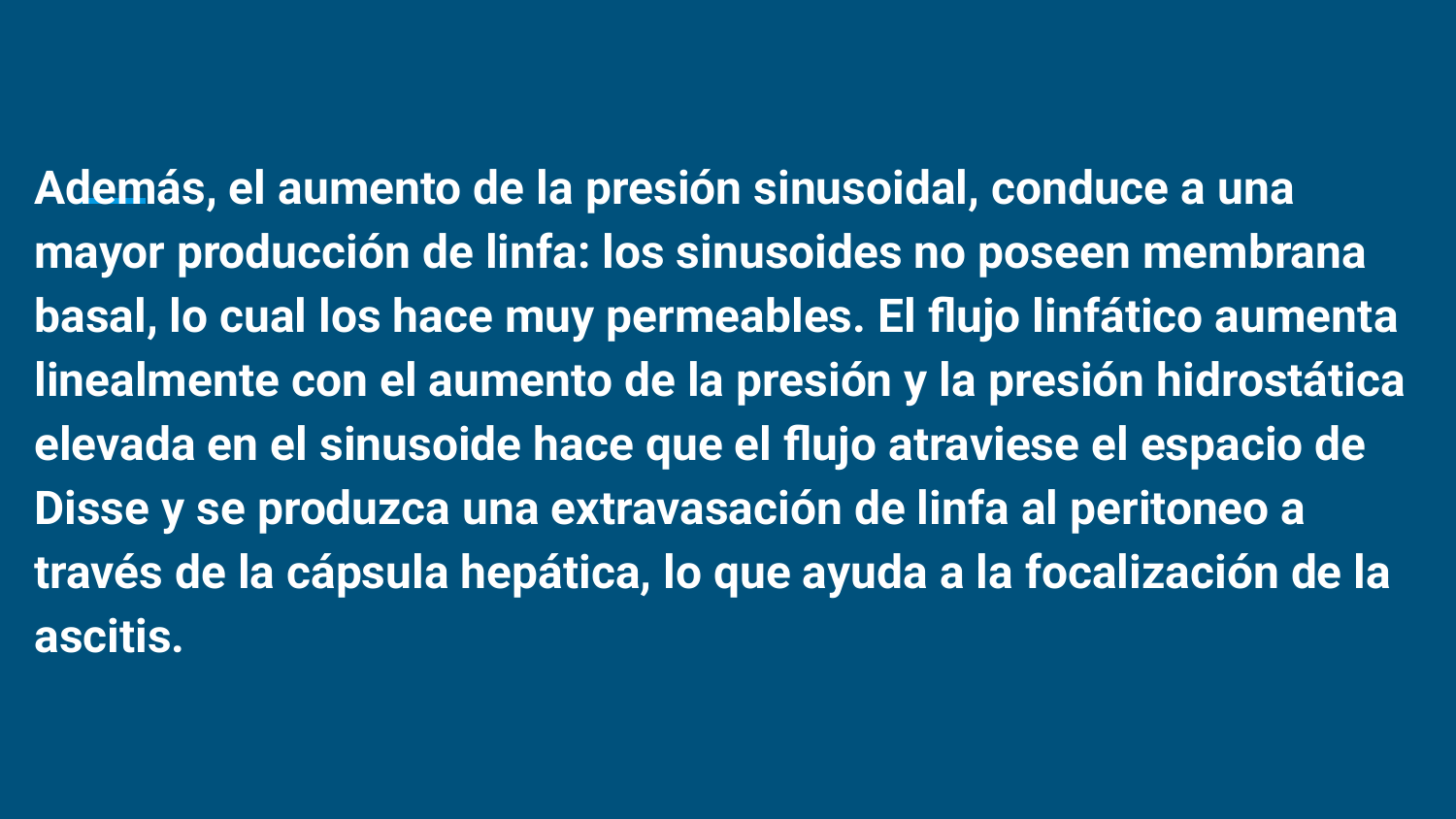

Además, el aumento de la presión sinusoidal, conduce a una mayor producción de linfa: los sinusoides no poseen membrana basal, lo cual los hace muy permeables. El ﬂujo linfático aumenta linealmente con el aumento de la presión y la presión hidrostática elevada en el sinusoide hace que el ﬂujo atraviese el espacio de Disse y se produzca una extravasación de linfa al peritoneo a través de la cápsula hepática, lo que ayuda a la focalización de la ascitis.